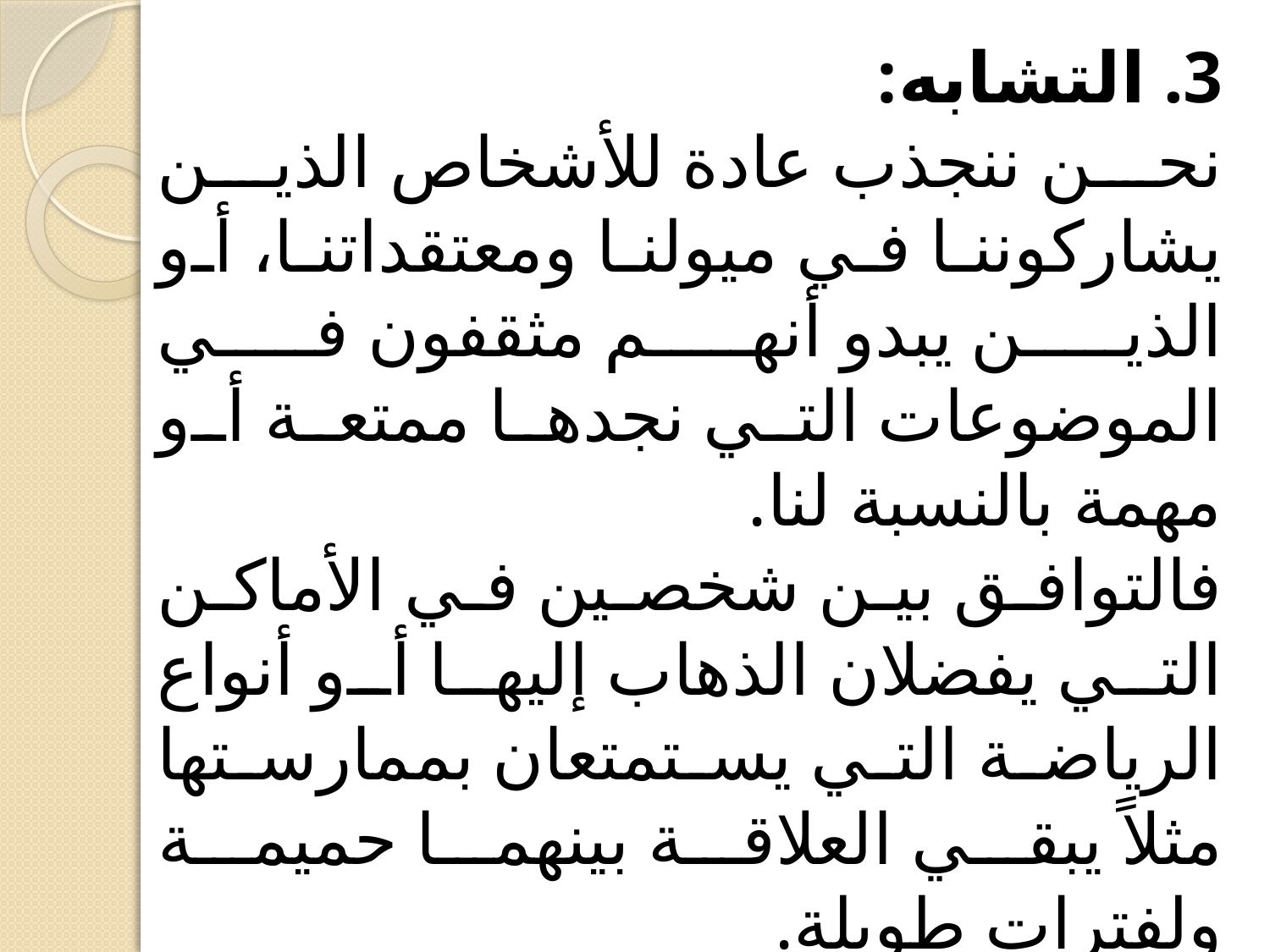

3. التشابه:
نحن ننجذب عادة للأشخاص الذين يشاركوننا في ميولنا ومعتقداتنا، أو الذين يبدو أنهم مثقفون في الموضوعات التي نجدها ممتعة أو مهمة بالنسبة لنا.
فالتوافق بين شخصين في الأماكن التي يفضلان الذهاب إليها أو أنواع الرياضة التي يستمتعان بممارستها مثلاً يبقي العلاقة بينهما حميمة ولفترات طويلة.